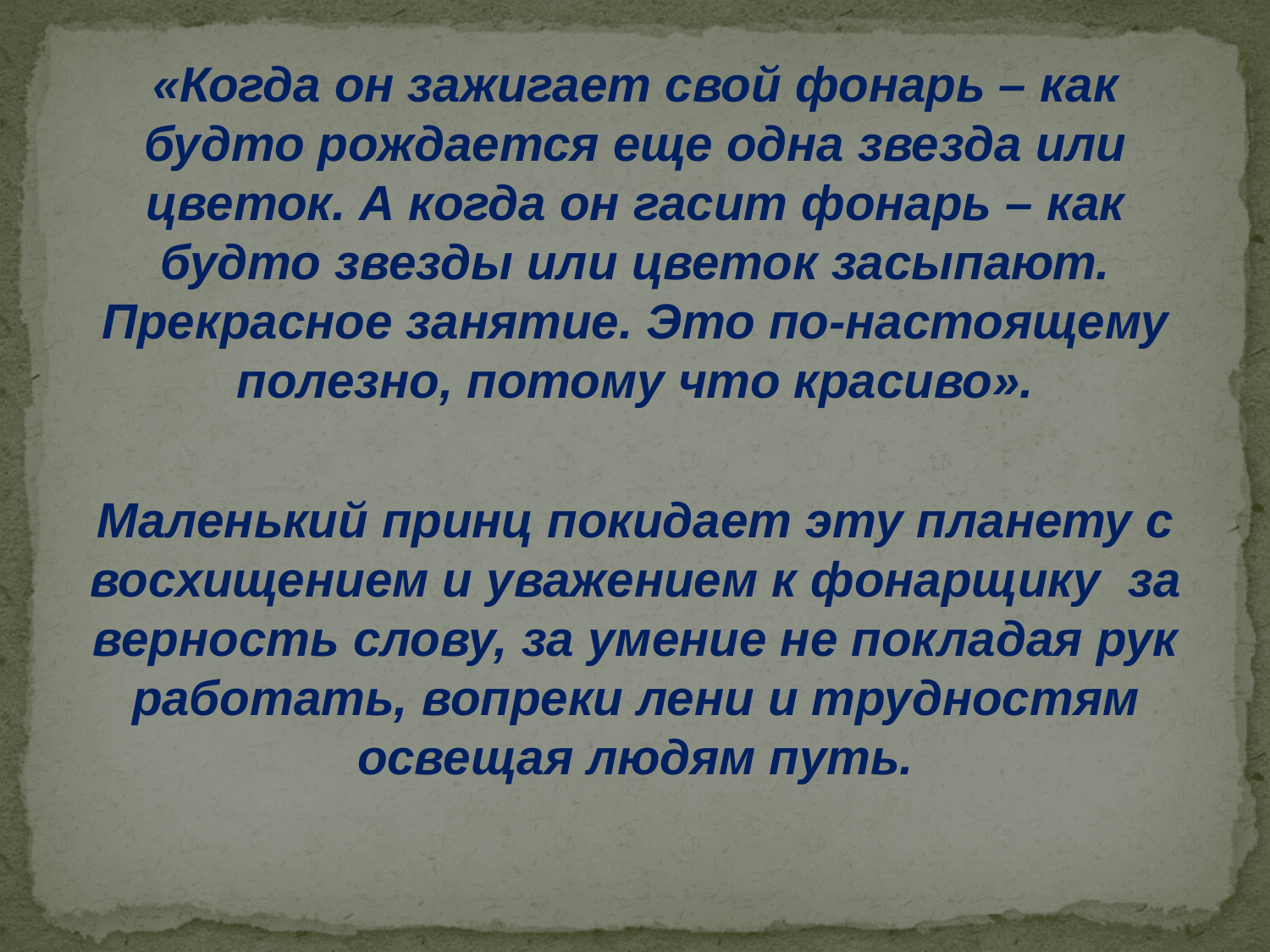

«Когда он зажигает свой фонарь – как будто рождается еще одна звезда или цветок. А когда он гасит фонарь – как будто звезды или цветок засыпают. Прекрасное занятие. Это по-настоящему полезно, потому что красиво».

Маленький принц покидает эту планету с восхищением и уважением к фонарщику  за верность слову, за умение не покладая рук работать, вопреки лени и трудностям освещая людям путь.